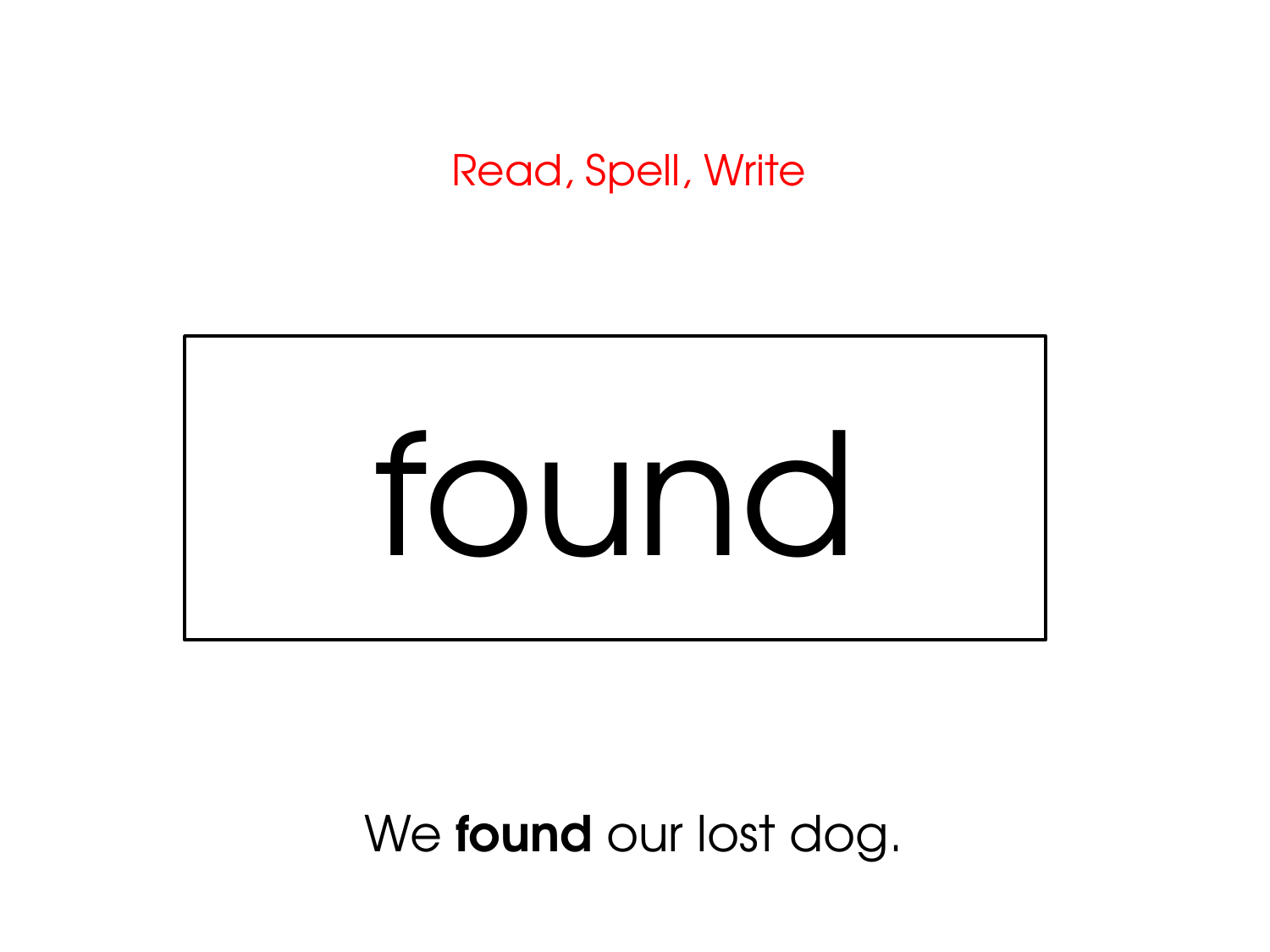

Read, Spell, Write
found
We found our lost dog.